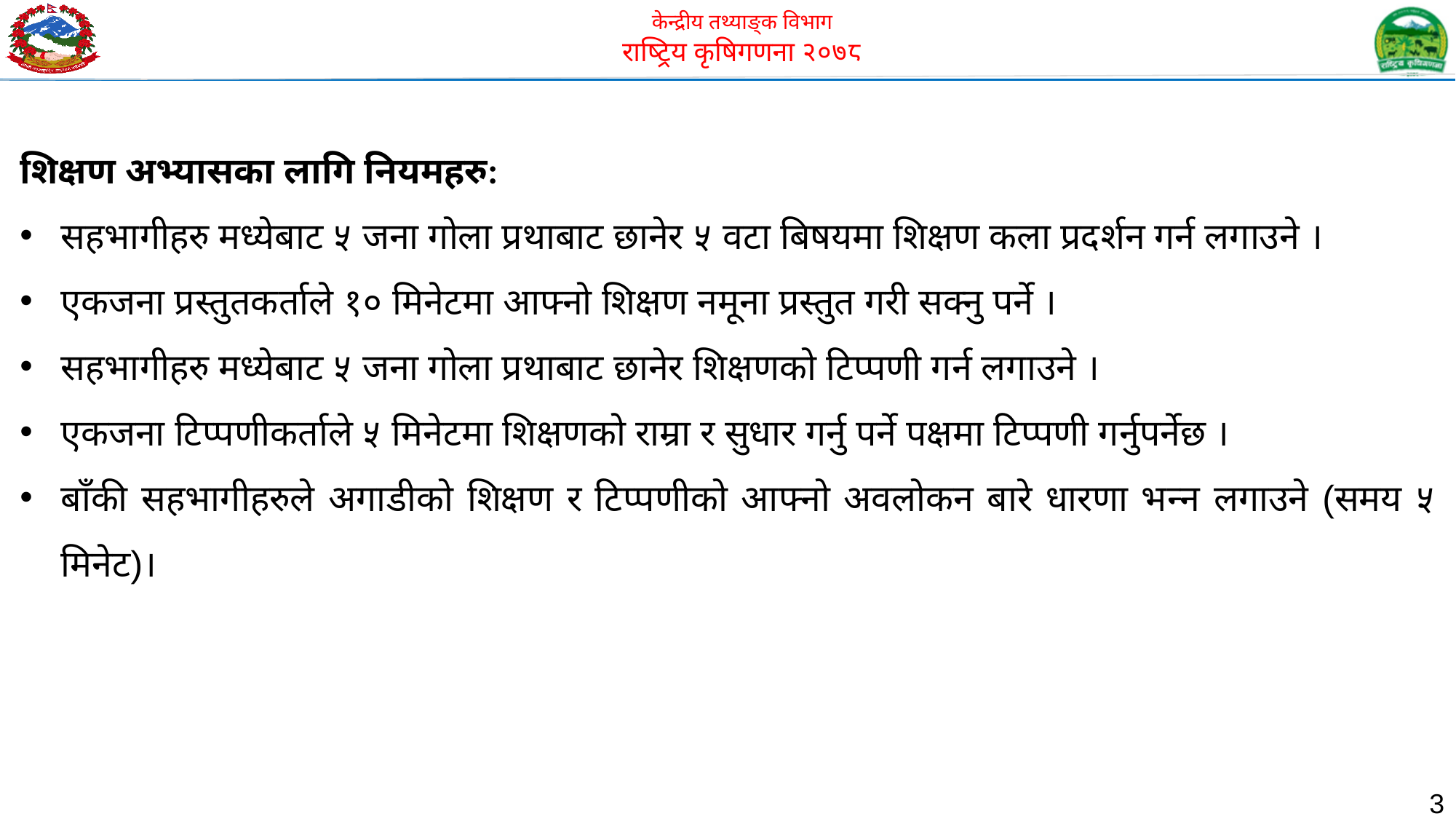

शिक्षण अभ्यासका लागि नियमहरु:
सहभागीहरु मध्येबाट ५ जना गोला प्रथाबाट छानेर ५ वटा बिषयमा शिक्षण कला प्रदर्शन गर्न लगाउने ।
एकजना प्रस्तुतकर्ताले १० मिनेटमा आफ्नो शिक्षण नमूना प्रस्तुत गरी सक्नु पर्ने ।
सहभागीहरु मध्येबाट ५ जना गोला प्रथाबाट छानेर शिक्षणको टिप्पणी गर्न लगाउने ।
एकजना टिप्पणीकर्ताले ५ मिनेटमा शिक्षणको राम्रा र सुधार गर्नु पर्ने पक्षमा टिप्पणी गर्नुपर्नेछ ।
बाँकी सहभागीहरुले अगाडीको शिक्षण र टिप्पणीको आफ्नो अवलोकन बारे धारणा भन्न लगाउने (समय ५ मिनेट)।
3